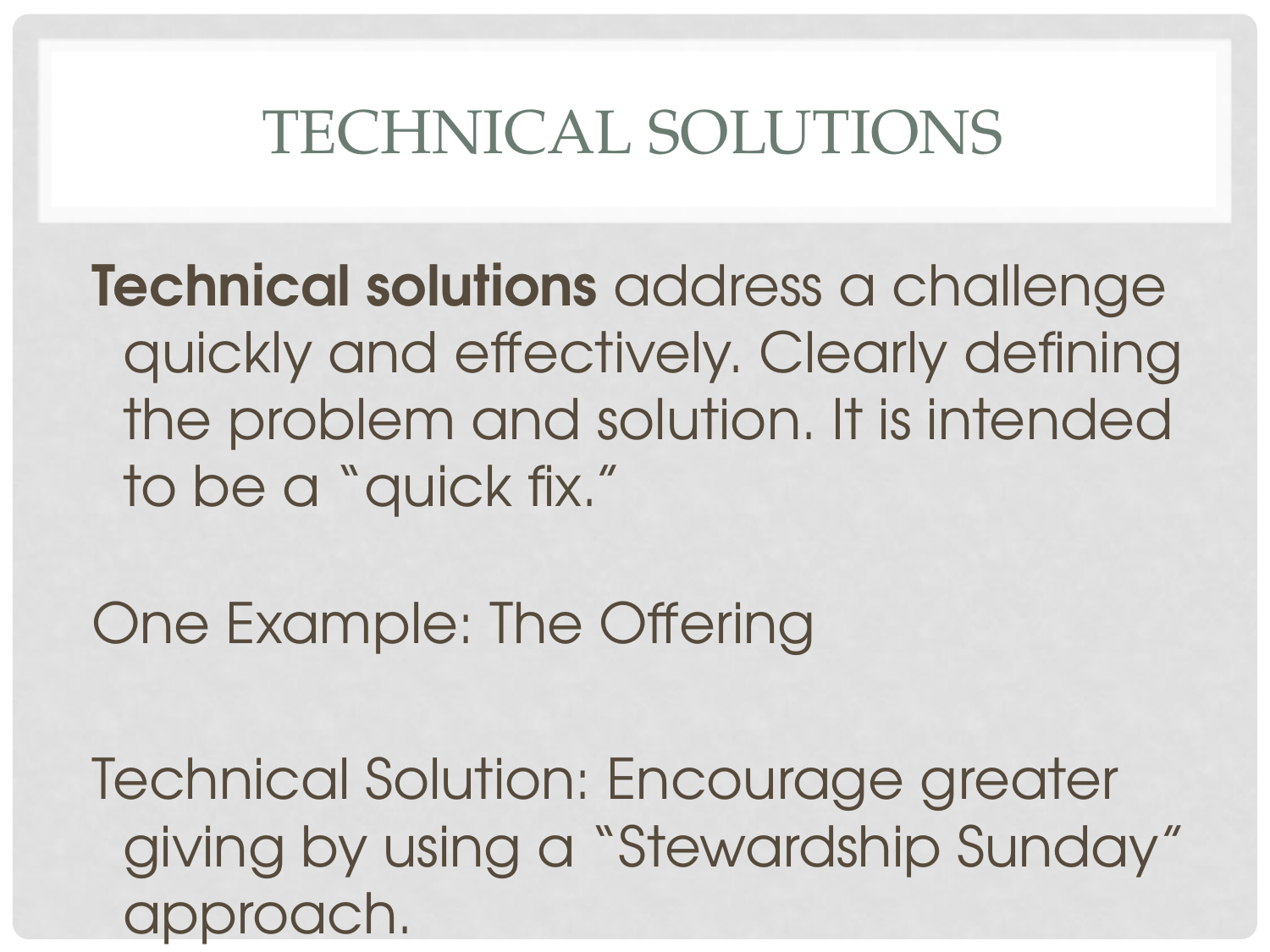

# Technical Solutions
Technical solutions address a challenge quickly and effectively. Clearly defining the problem and solution. It is intended to be a “quick fix.”

One Example: The Offering

Technical Solution: Encourage greater giving by using a “Stewardship Sunday” approach.